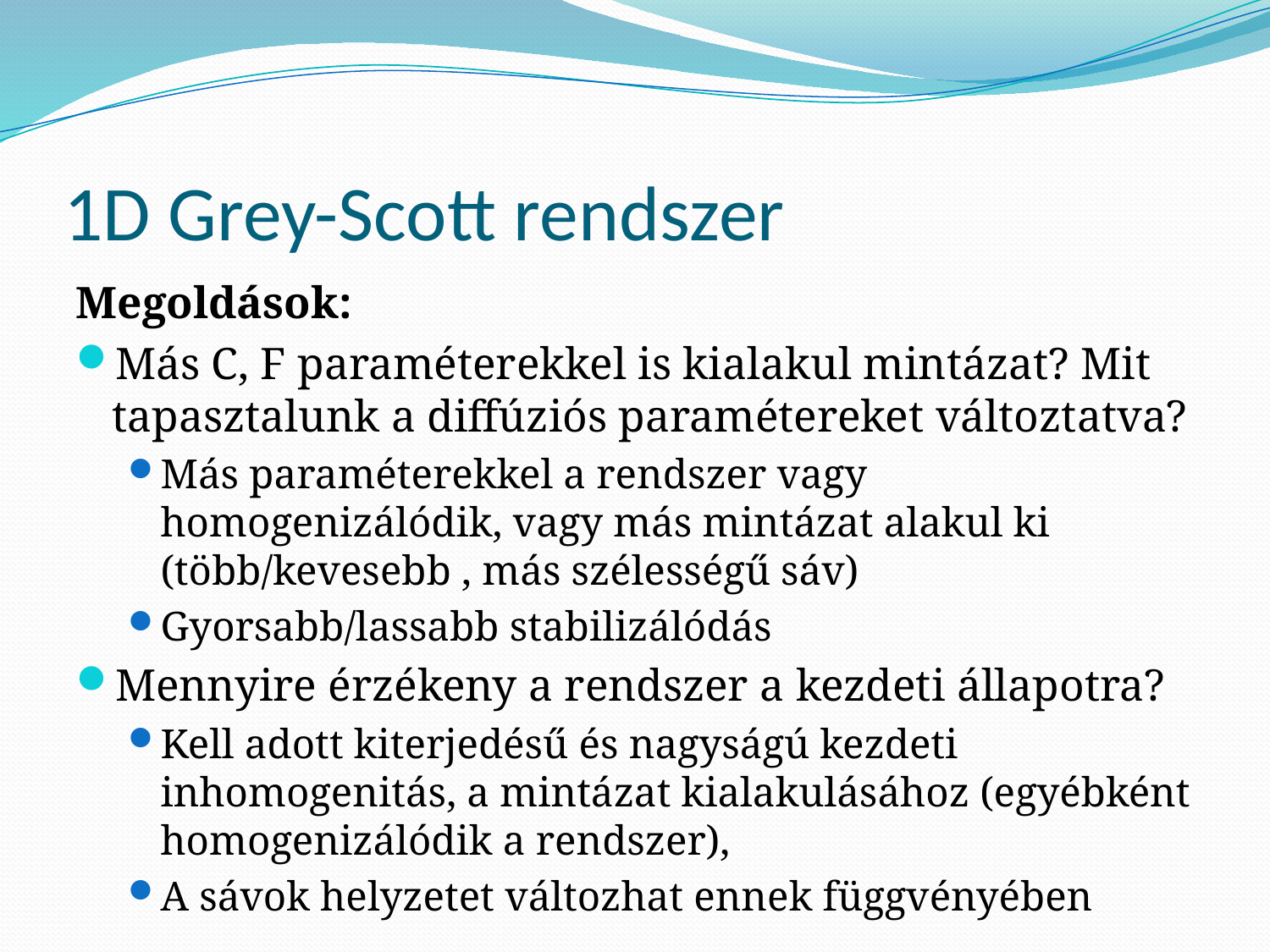

# 1D Grey-Scott rendszer
Megoldások:
Más C, F paraméterekkel is kialakul mintázat? Mit tapasztalunk a diffúziós paramétereket változtatva?
Más paraméterekkel a rendszer vagy homogenizálódik, vagy más mintázat alakul ki (több/kevesebb , más szélességű sáv)
Gyorsabb/lassabb stabilizálódás
Mennyire érzékeny a rendszer a kezdeti állapotra?
Kell adott kiterjedésű és nagyságú kezdeti inhomogenitás, a mintázat kialakulásához (egyébként homogenizálódik a rendszer),
A sávok helyzetet változhat ennek függvényében